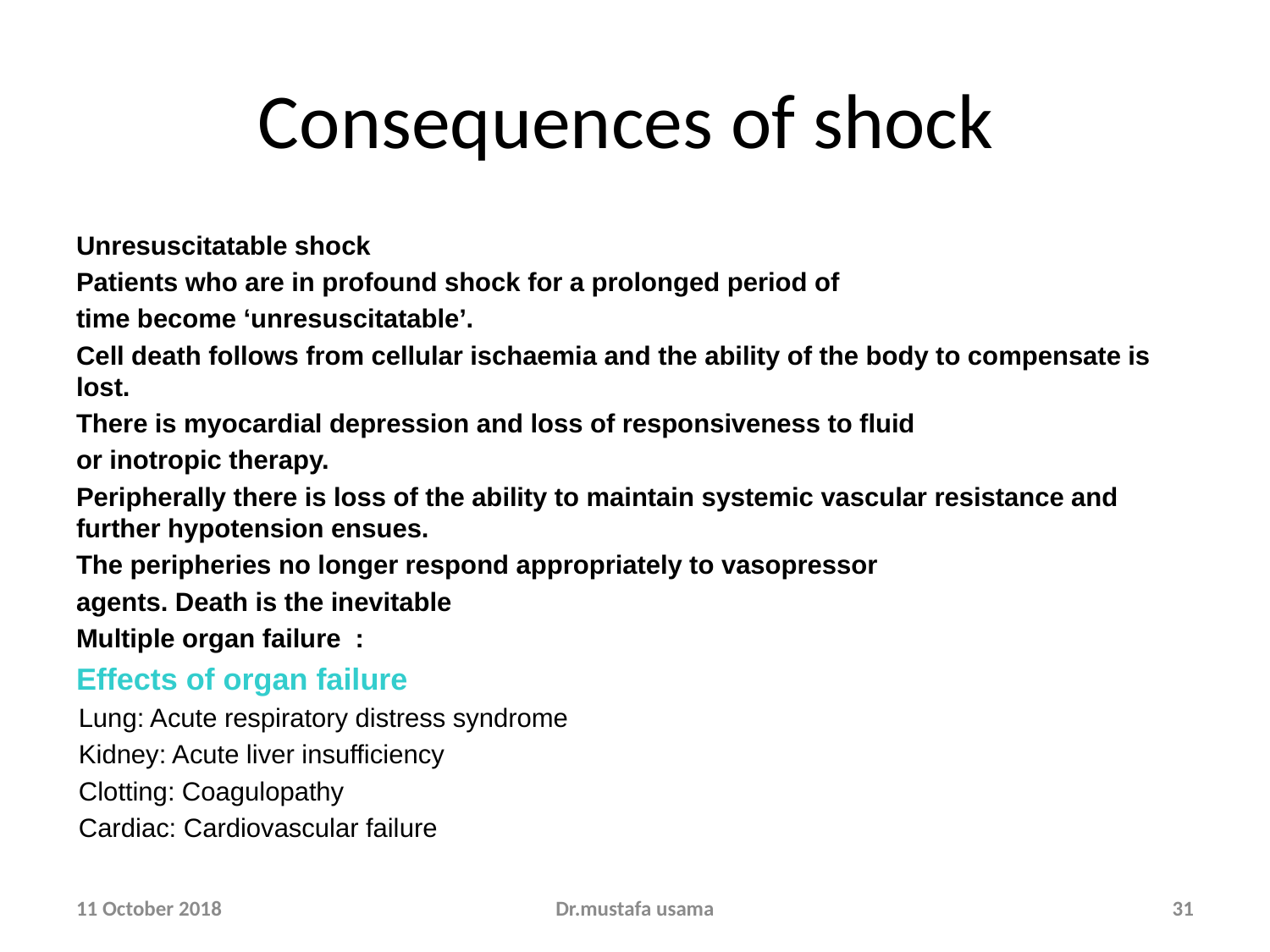

# Consequences of shock
Unresuscitatable shock
Patients who are in profound shock for a prolonged period of
time become ‘unresuscitatable’.
Cell death follows from cellular ischaemia and the ability of the body to compensate is lost.
There is myocardial depression and loss of responsiveness to fluid
or inotropic therapy.
Peripherally there is loss of the ability to maintain systemic vascular resistance and further hypotension ensues.
The peripheries no longer respond appropriately to vasopressor
agents. Death is the inevitable
Multiple organ failure  :
Effects of organ failure
 Lung: Acute respiratory distress syndrome
 Kidney: Acute liver insufficiency
 Clotting: Coagulopathy
 Cardiac: Cardiovascular failure
11 October 2018
Dr.mustafa usama
31